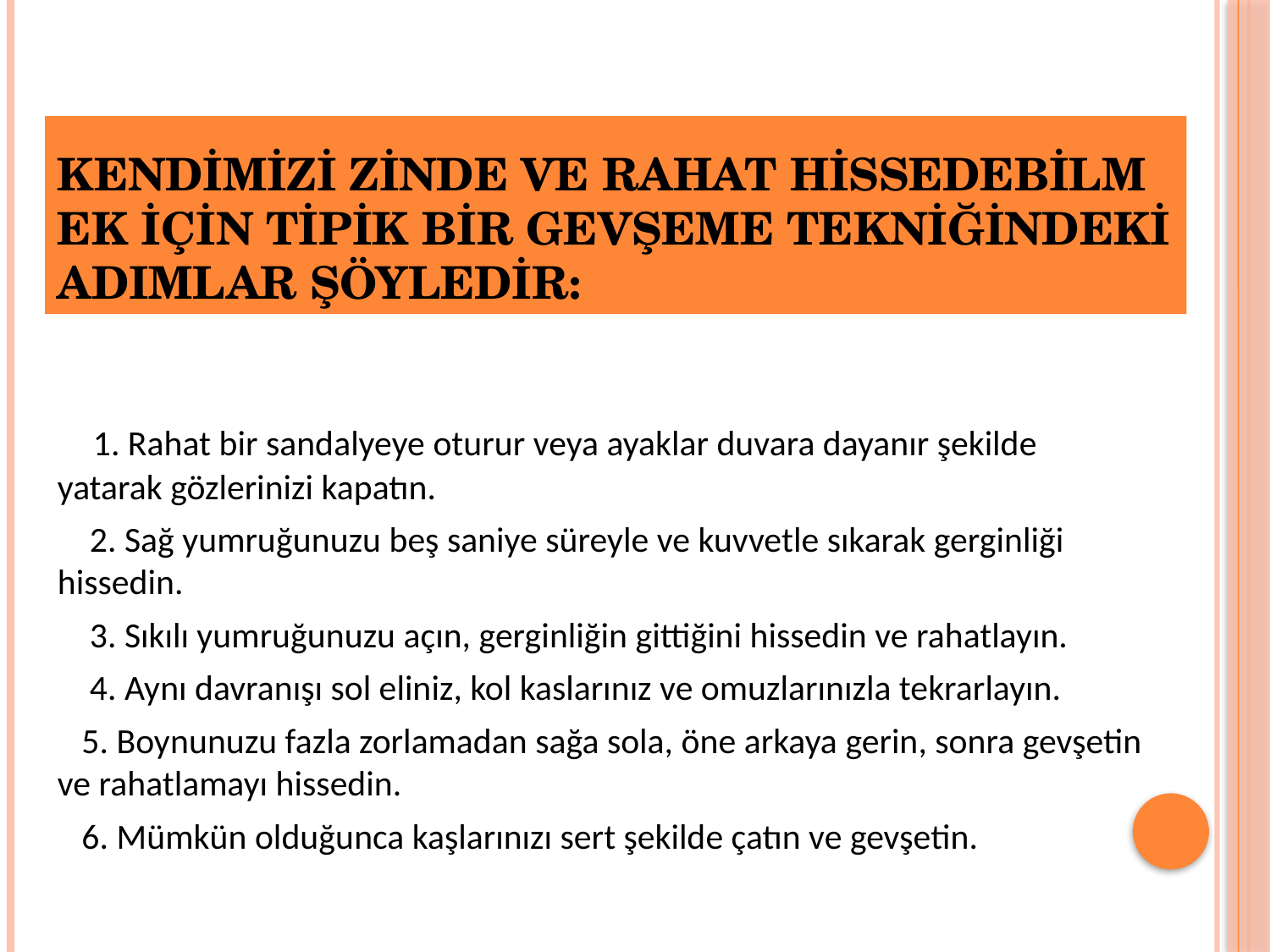

# Kendimizi zinde ve rahat hissedebilm ek için tipik bir gevşeme tekniğindeki adımlar şöyledir:
   1. Rahat bir sandalyeye oturur veya ayaklar duvara dayanır şekilde yatarak gözlerinizi kapatın.
    2. Sağ yumruğunuzu beş saniye süreyle ve kuvvetle sıkarak gerginliği hissedin.
    3. Sıkılı yumruğunuzu açın, gerginliğin gittiğini hissedin ve rahatlayın.
    4. Aynı davranışı sol eliniz, kol kaslarınız ve omuzlarınızla tekrarlayın.
   5. Boynunuzu fazla zorlamadan sağa sola, öne arkaya gerin, sonra gevşetin ve rahatlamayı hissedin.
   6. Mümkün olduğunca kaşlarınızı sert şekilde çatın ve gevşetin.